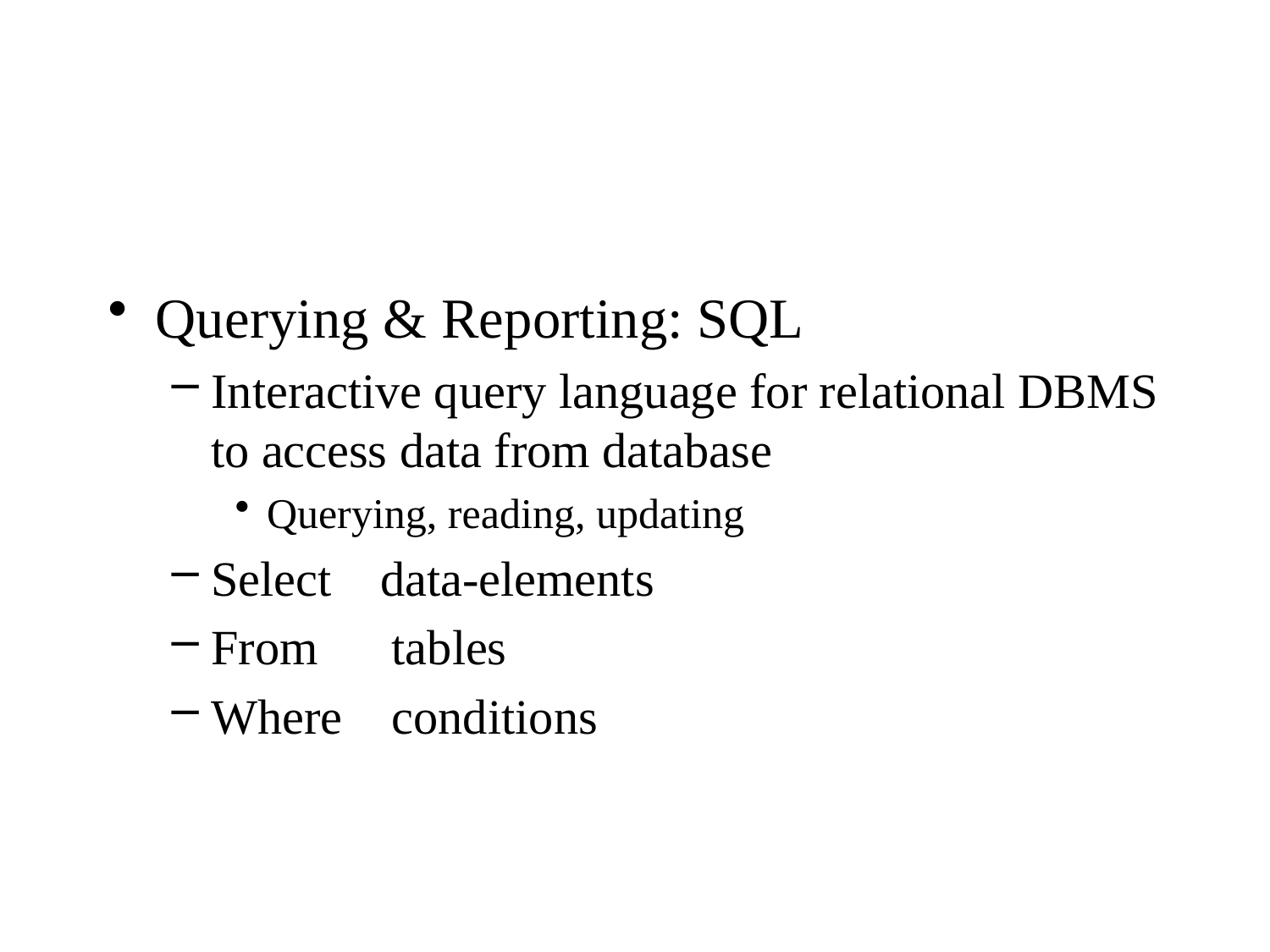

#
Querying & Reporting: SQL
Interactive query language for relational DBMS to access data from database
Querying, reading, updating
Select    data-elements
From      tables
Where    conditions